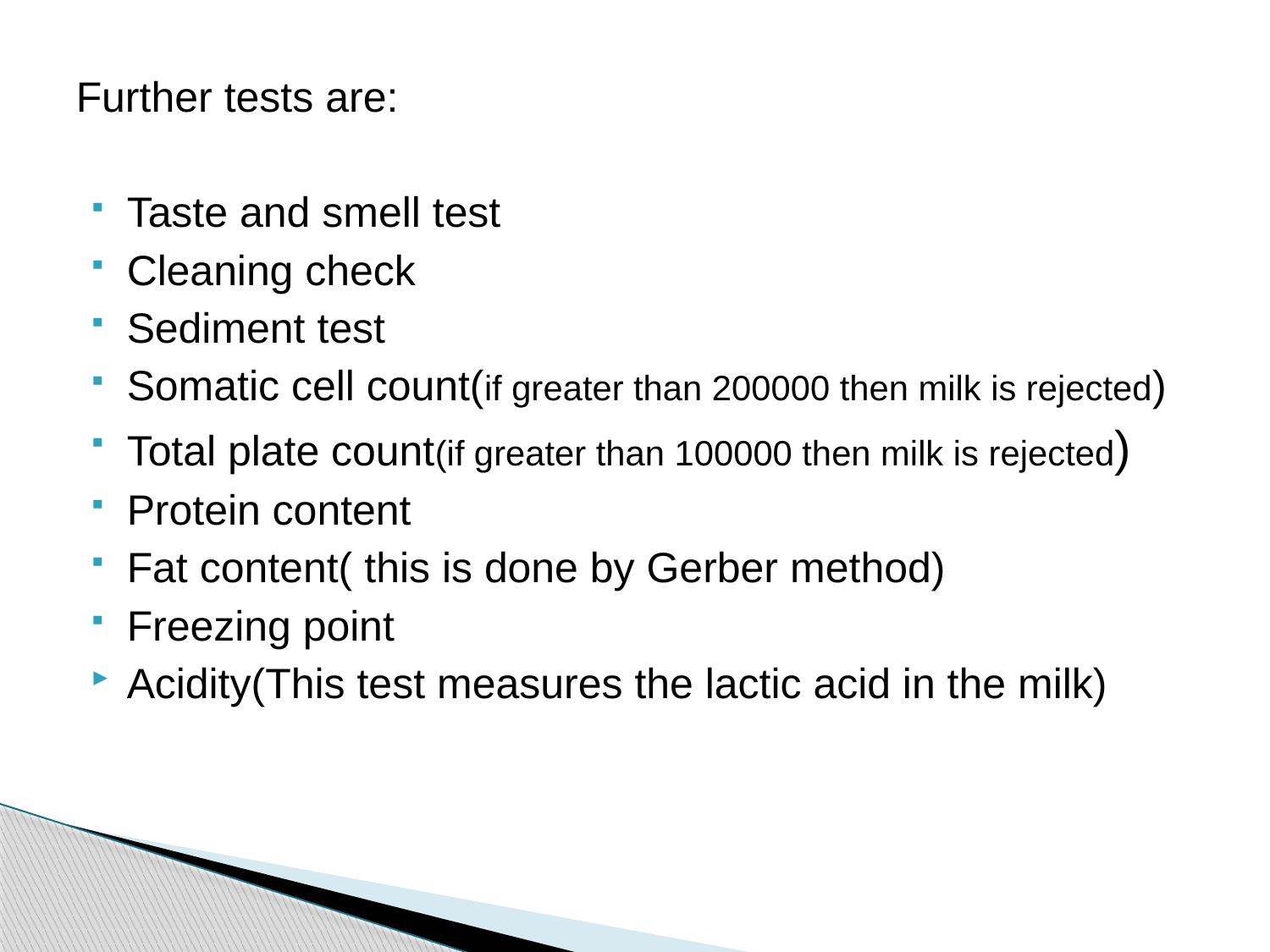

Further tests are:

Taste and smell test
Cleaning check
Sediment test
Somatic cell count(if greater than 200000 then milk is rejected)
Total plate count(if greater than 100000 then milk is rejected)
Protein content
Fat content( this is done by Gerber method)
Freezing point
Acidity(This test measures the lactic acid in the milk)